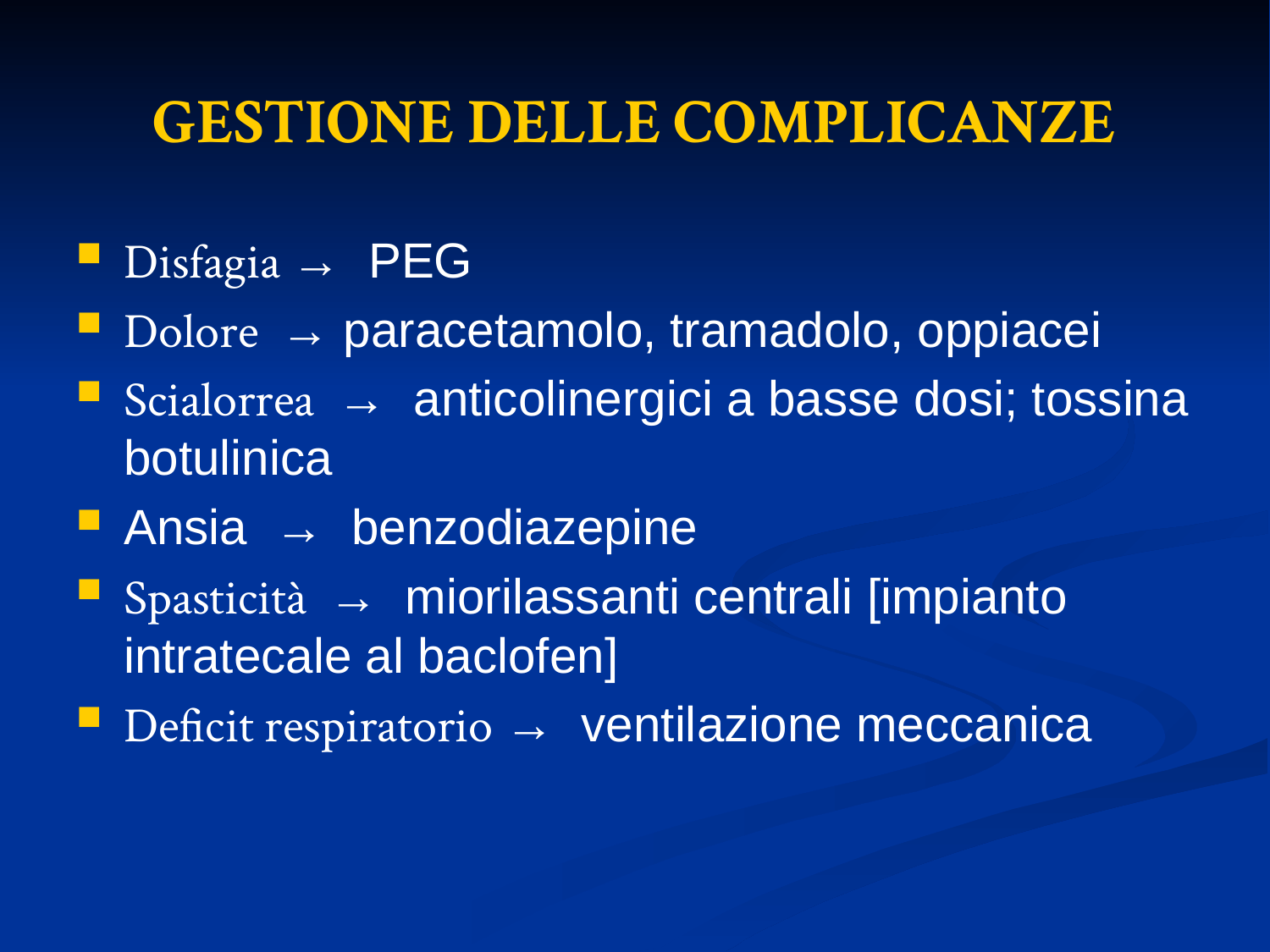

# GESTIONE DELLE COMPLICANZE
Disfagia →  PEG
Dolore  → paracetamolo, tramadolo, oppiacei
Scialorrea  →  anticolinergici a basse dosi; tossina botulinica
Ansia  →  benzodiazepine
Spasticità  →  miorilassanti centrali [impianto intratecale al baclofen]
Deficit respiratorio →  ventilazione meccanica